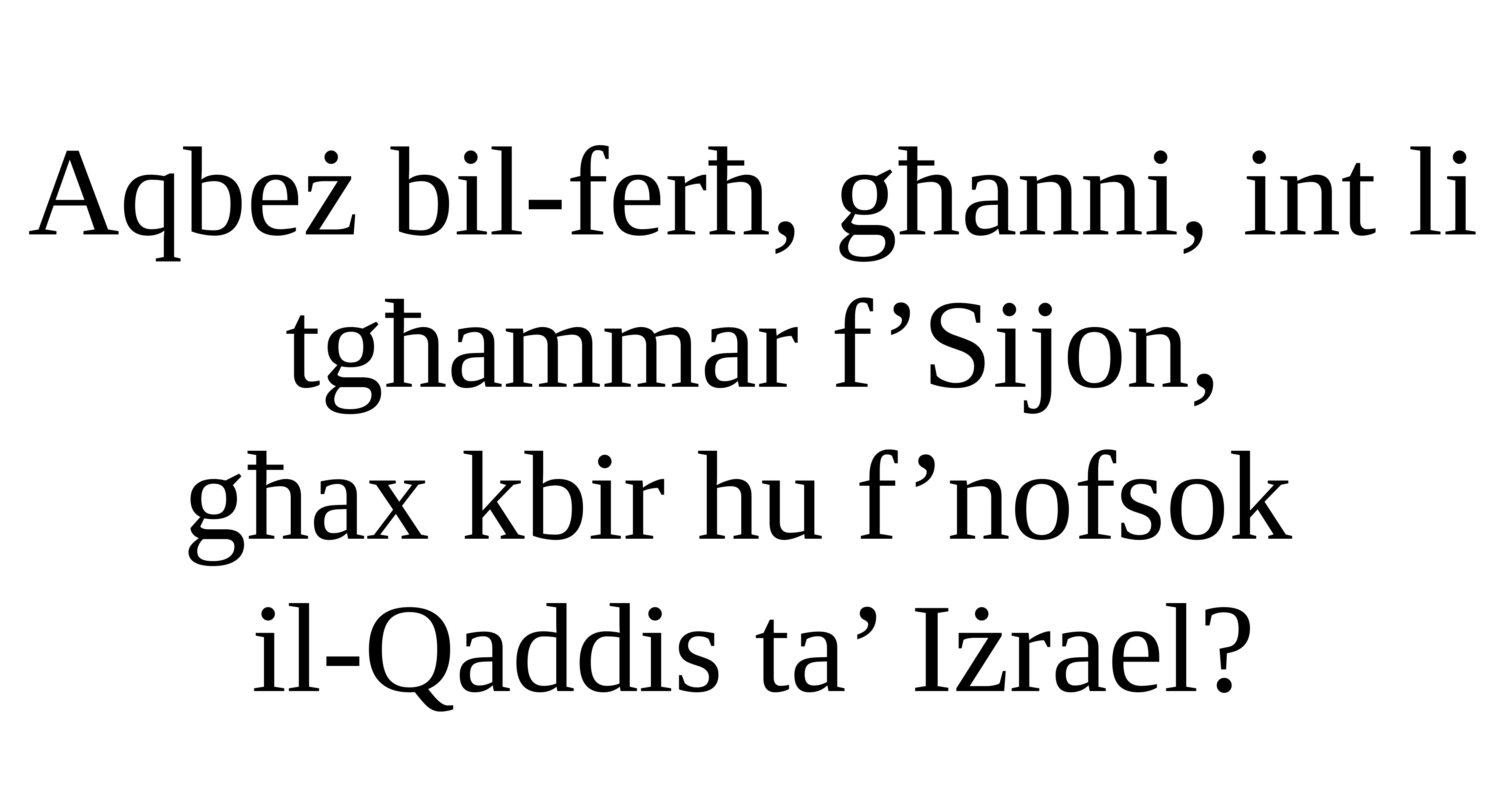

Aqbeż bil-ferħ, għanni, int li tgħammar f’Sijon,
għax kbir hu f’nofsok
il-Qaddis ta’ Iżrael?